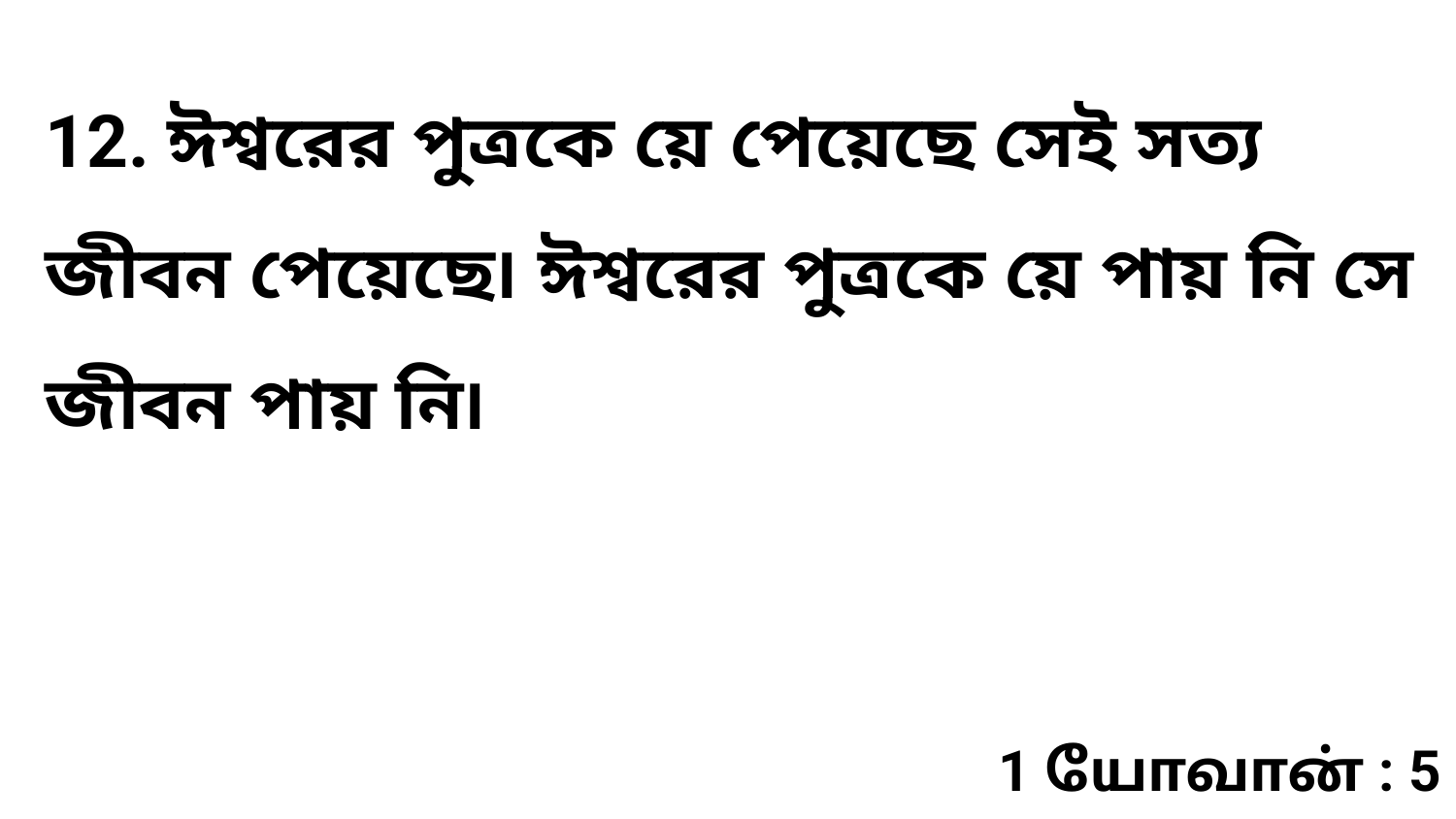

12. ঈশ্বরের পুত্রকে য়ে পেয়েছে সেই সত্য জীবন পেয়েছে৷ ঈশ্বরের পুত্রকে য়ে পায় নি সে জীবন পায় নি৷
1 யோவான் : 5